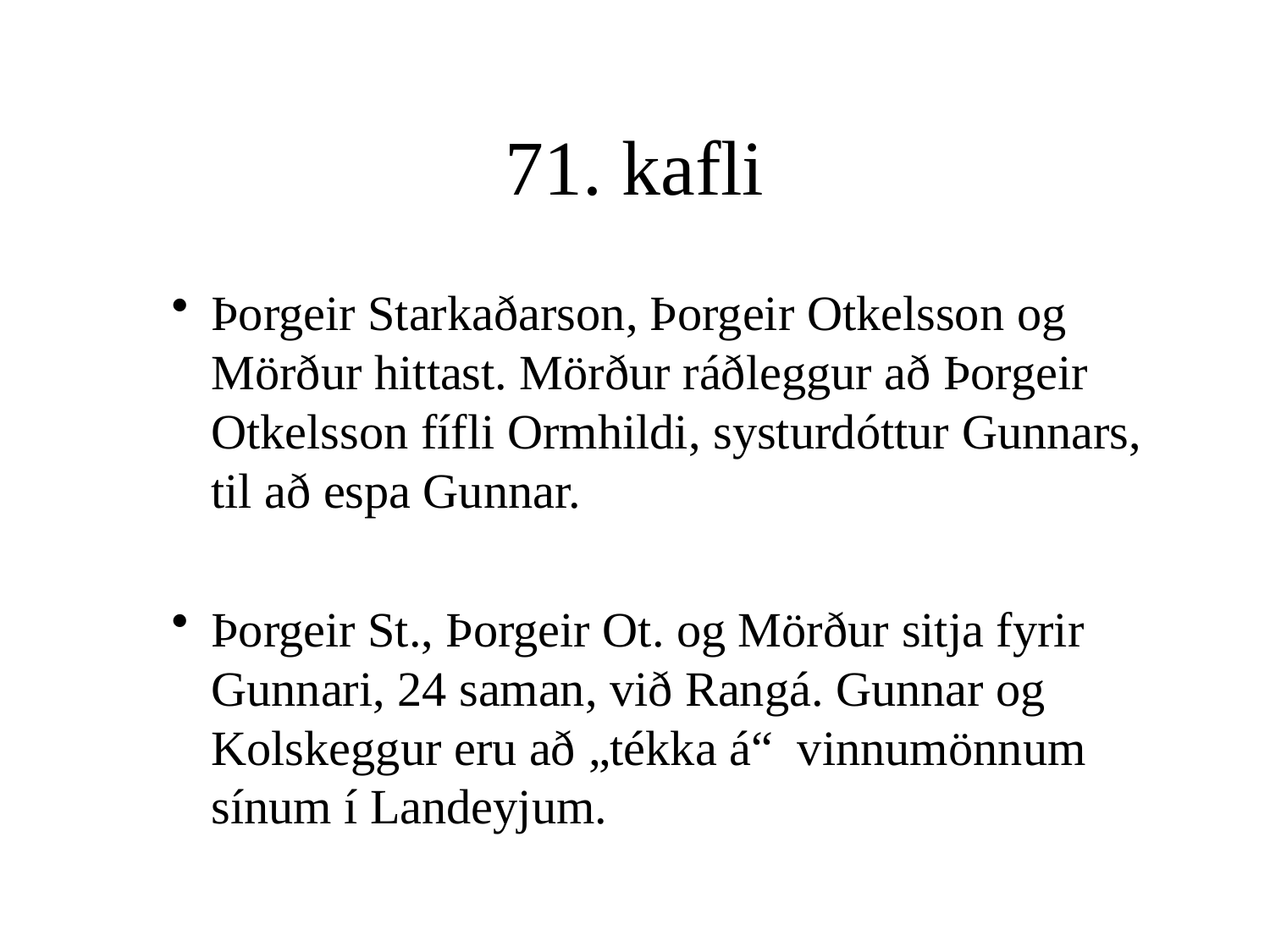

# 71. kafli
Þorgeir Starkaðarson, Þorgeir Otkelsson og Mörður hittast. Mörður ráðleggur að Þorgeir Otkelsson fífli Ormhildi, systurdóttur Gunnars, til að espa Gunnar.

Þorgeir St., Þorgeir Ot. og Mörður sitja fyrir Gunnari, 24 saman, við Rangá. Gunnar og Kolskeggur eru að „tékka á“  vinnumönnum sínum í Landeyjum.